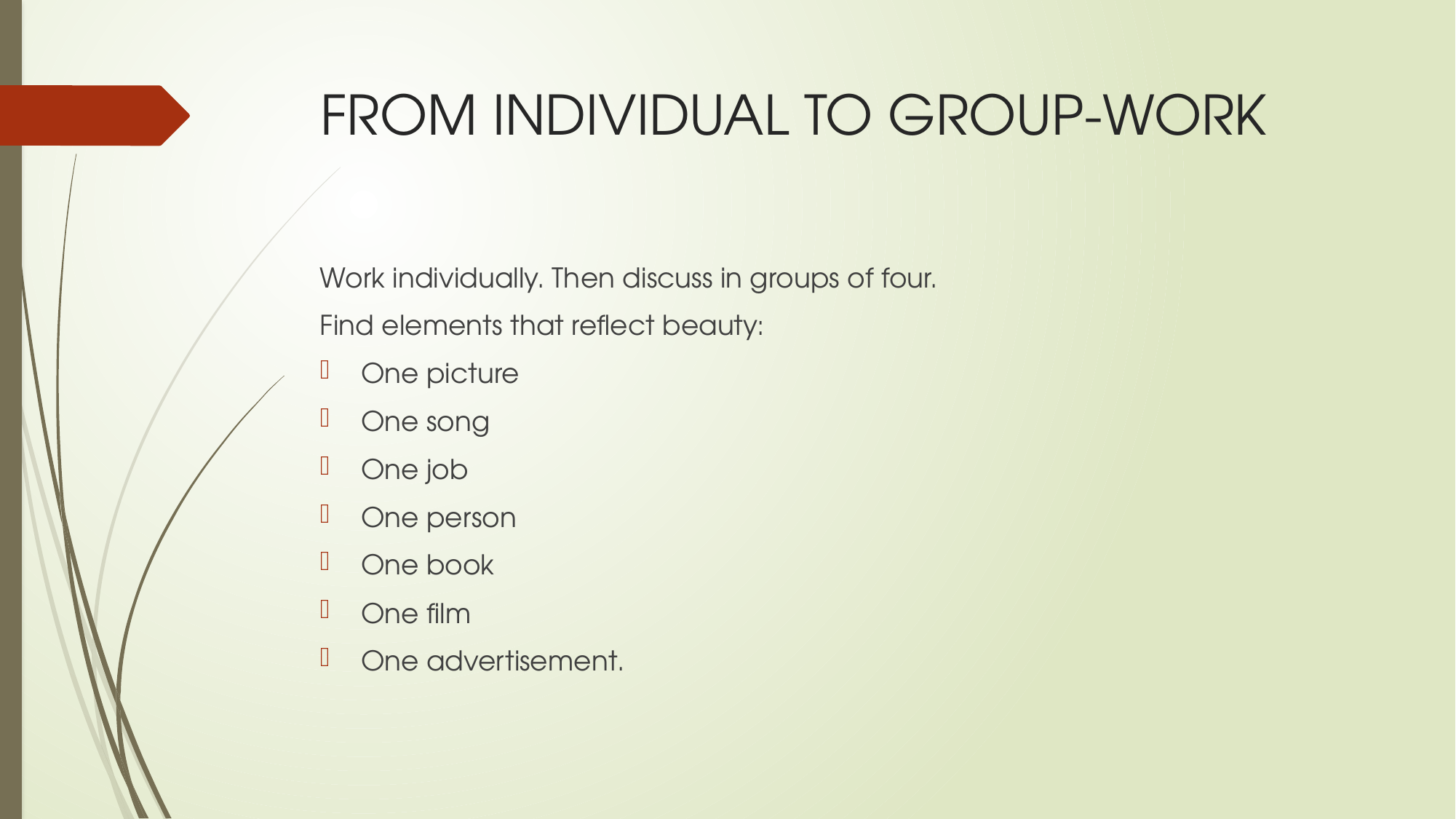

# FROM INDIVIDUAL TO GROUP-WORK
Work individually. Then discuss in groups of four.
Find elements that reflect beauty:
One picture
One song
One job
One person
One book
One film
One advertisement.